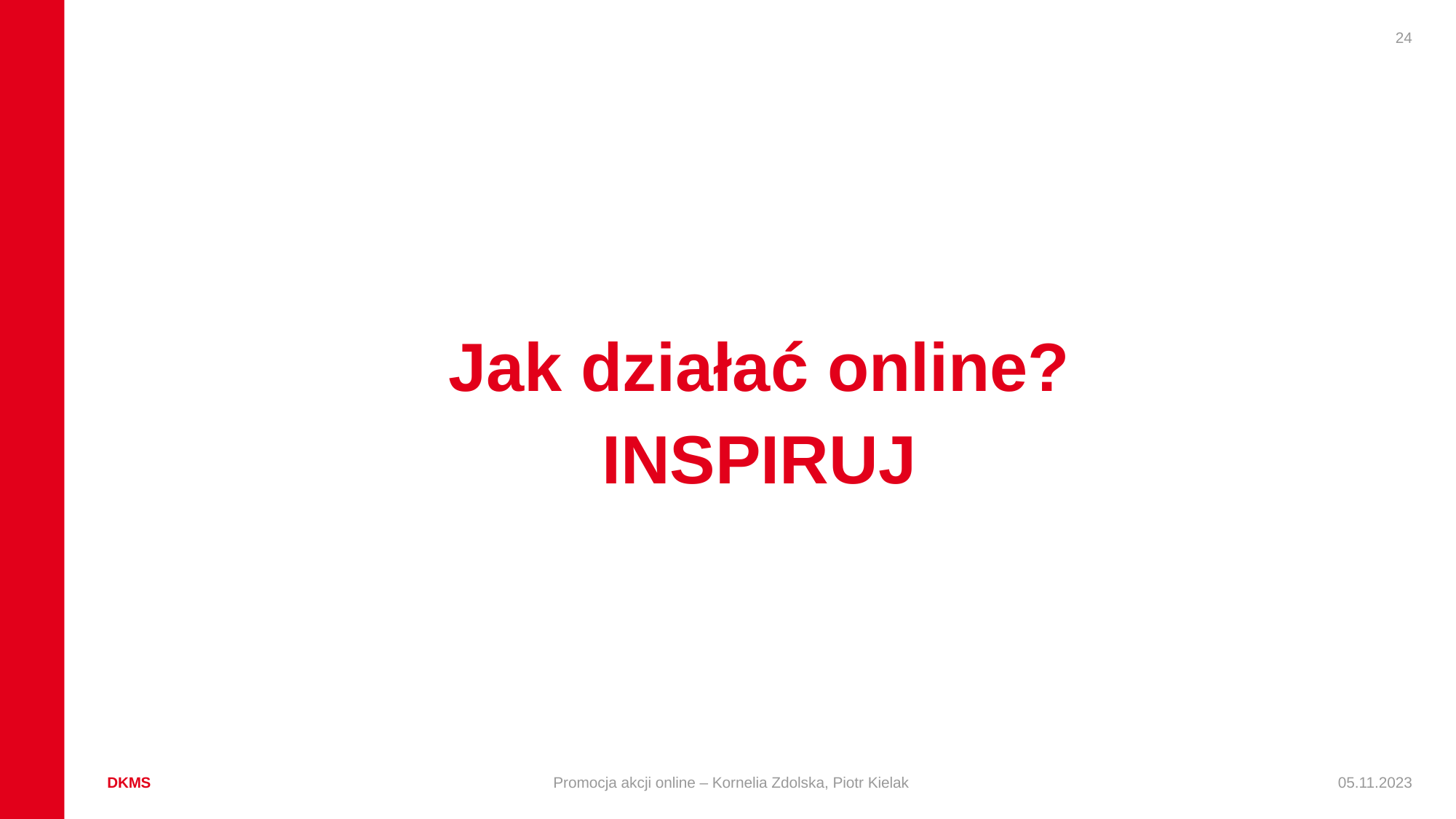

24
Jak działać online?
INSPIRUJ
Promocja akcji online – Kornelia Zdolska, Piotr Kielak
05.11.2023